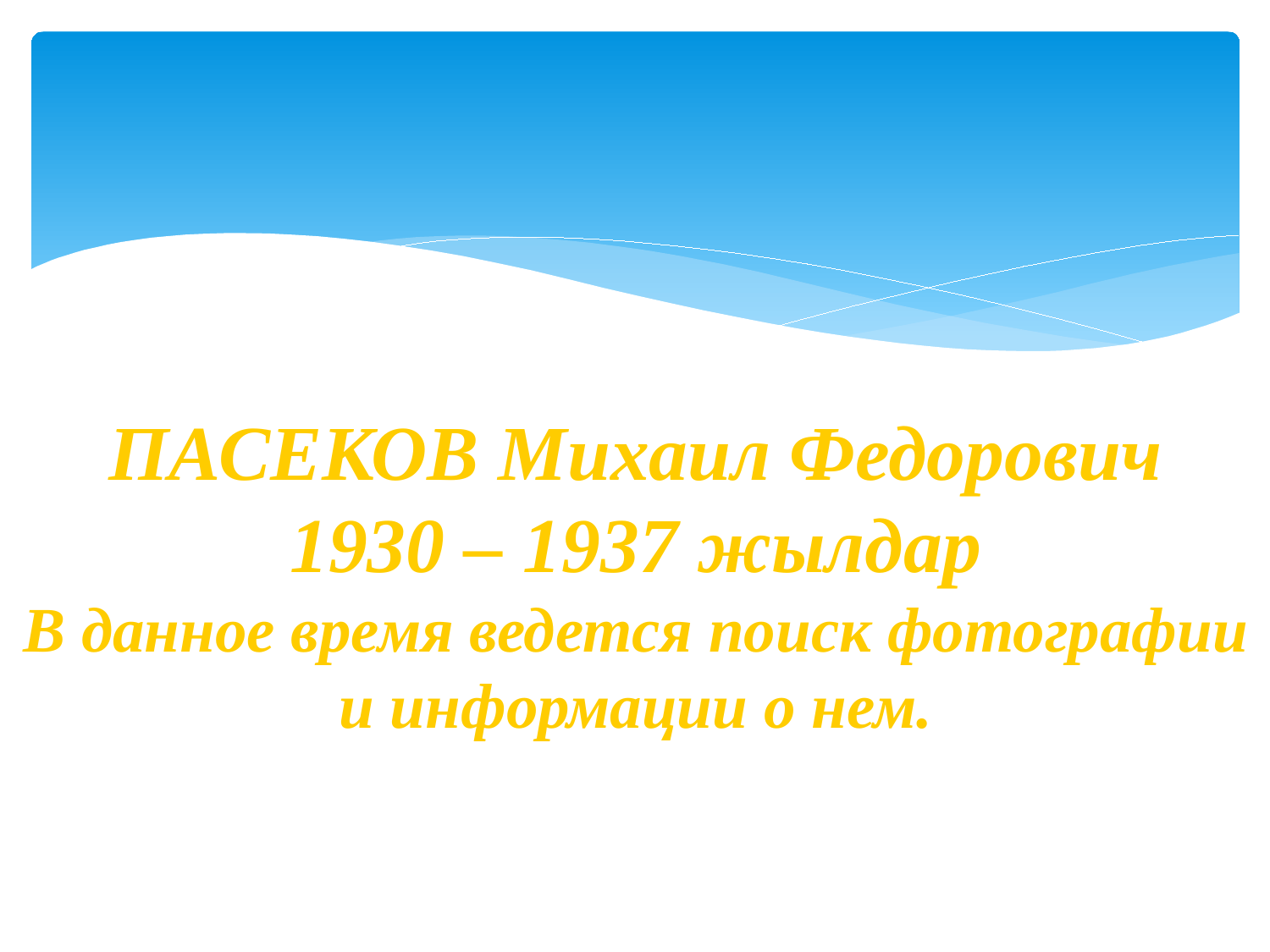

ПАСЕКОВ Михаил Федорович
1930 – 1937 жылдар
В данное время ведется поиск фотографии и информации о нем.